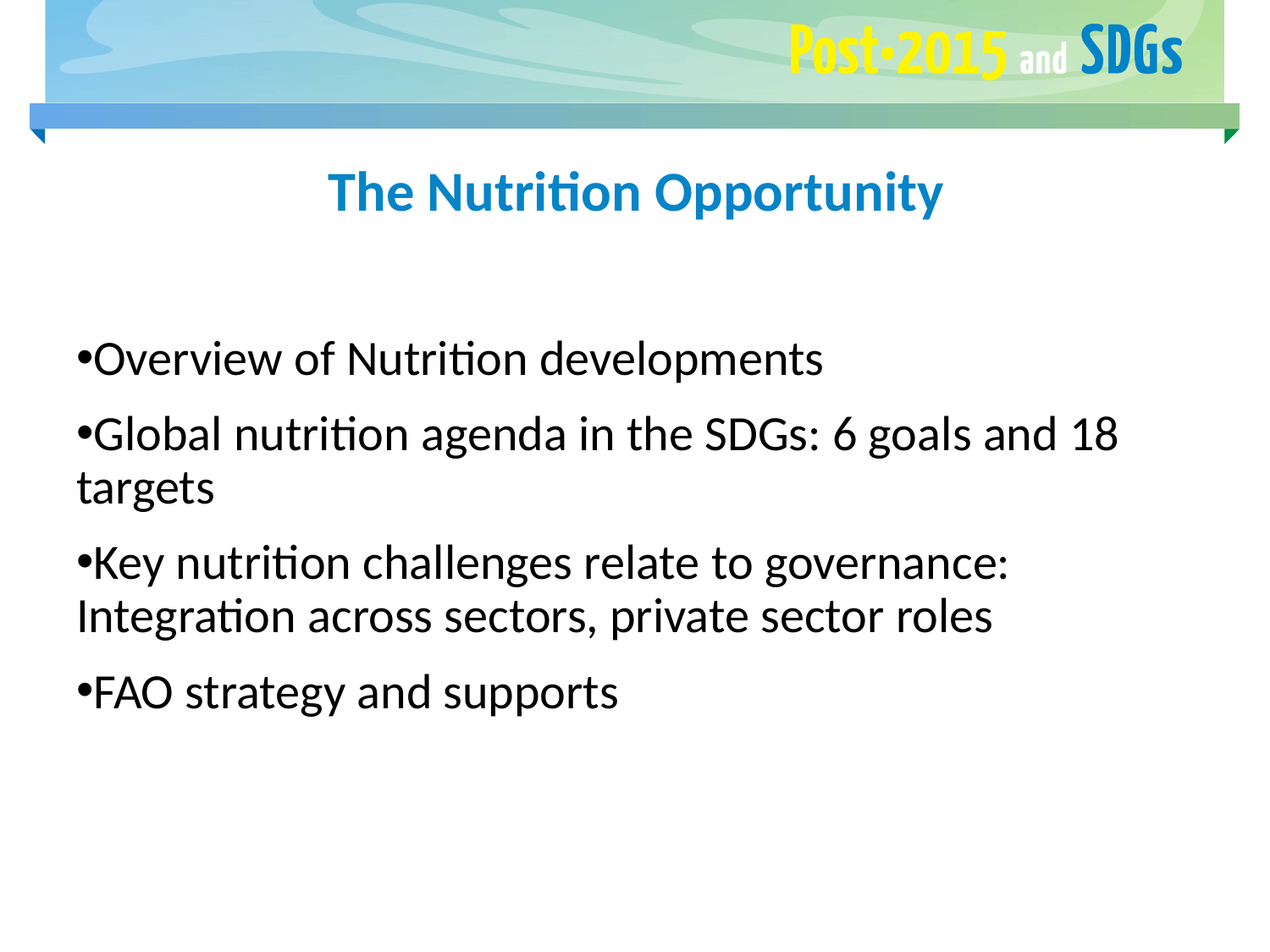

# The Nutrition Opportunity

Overview of Nutrition developments
Global nutrition agenda in the SDGs: 6 goals and 18 targets
Key nutrition challenges relate to governance: Integration across sectors, private sector roles
FAO strategy and supports